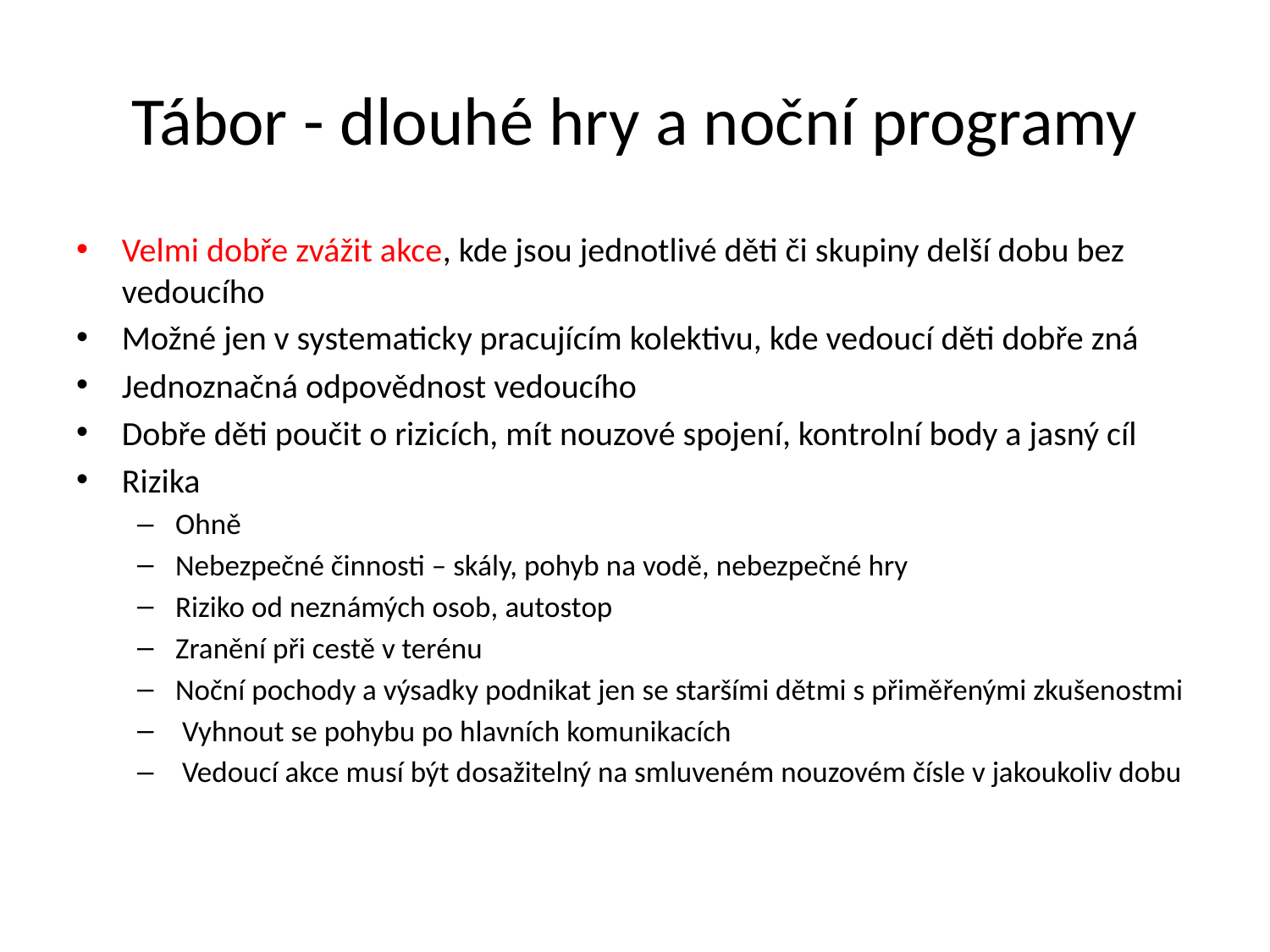

# Tábor - dlouhé hry a noční programy
Velmi dobře zvážit akce, kde jsou jednotlivé děti či skupiny delší dobu bez vedoucího
Možné jen v systematicky pracujícím kolektivu, kde vedoucí děti dobře zná
Jednoznačná odpovědnost vedoucího
Dobře děti poučit o rizicích, mít nouzové spojení, kontrolní body a jasný cíl
Rizika
Ohně
Nebezpečné činnosti – skály, pohyb na vodě, nebezpečné hry
Riziko od neznámých osob, autostop
Zranění při cestě v terénu
Noční pochody a výsadky podnikat jen se staršími dětmi s přiměřenými zkušenostmi
 Vyhnout se pohybu po hlavních komunikacích
 Vedoucí akce musí být dosažitelný na smluveném nouzovém čísle v jakoukoliv dobu